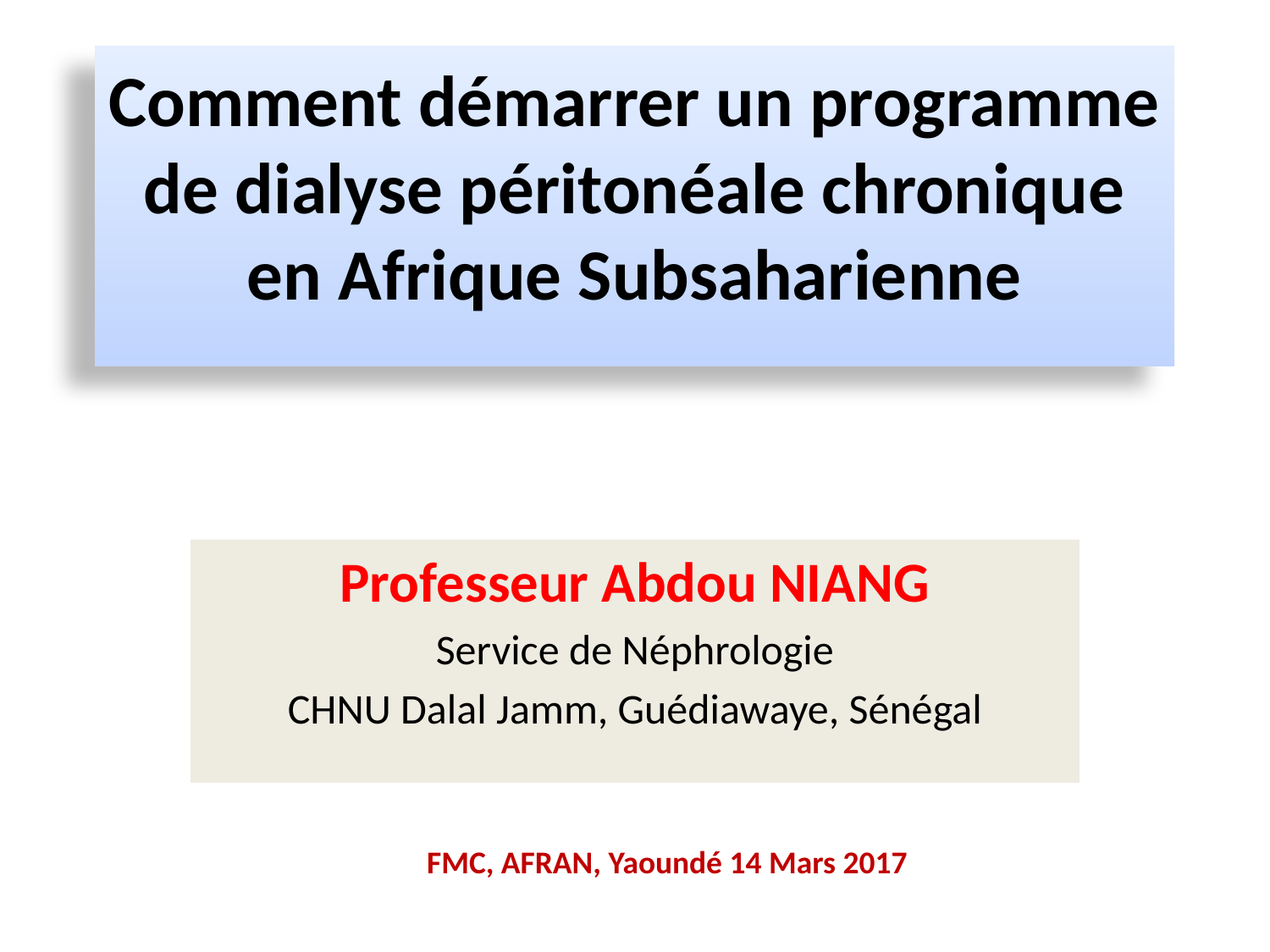

# Comment démarrer un programme de dialyse péritonéale chronique en Afrique Subsaharienne
Professeur Abdou NIANG
Service de Néphrologie
CHNU Dalal Jamm, Guédiawaye, Sénégal

FMC, AFRAN, Yaoundé 14 Mars 2017